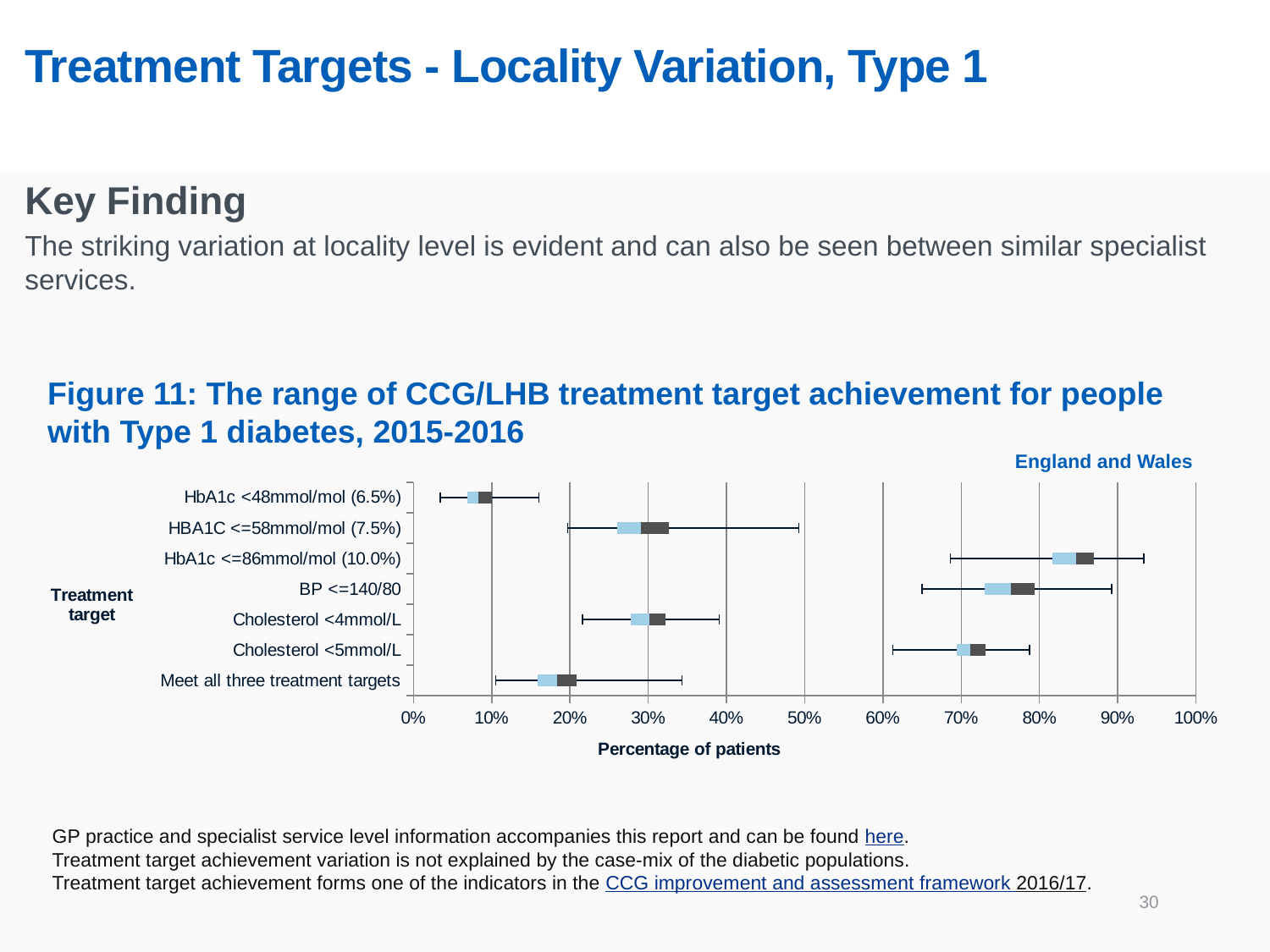

# Treatment Targets - Locality Variation, Type 1
Key Finding
The striking variation at locality level is evident and can also be seen between similar specialist services.
Figure 11: The range of CCG/LHB treatment target achievement for people with Type 1 diabetes, 2015-2016
England and Wales

### Chart

| Category | Q1 | Med - Q1 | Q3 - Med |
|---|---|---|---|
| Meet all three treatment targets | 0.159 | 0.024 | 0.025 |
| Cholesterol <5mmol/L | 0.694 | 0.018 | 0.019 |
| Cholesterol <4mmol/L | 0.278 | 0.023 | 0.021 |
| BP <=140/80 | 0.73 | 0.033 | 0.031 |
| HbA1c <=86mmol/mol (10.0%) | 0.817 | 0.03 | 0.023 |
| HBA1C <=58mmol/mol (7.5%) | 0.26 | 0.031 | 0.035 |
| HbA1c <48mmol/mol (6.5%) | 0.069 | 0.014 | 0.017 |
GP practice and specialist service level information accompanies this report and can be found here.
Treatment target achievement variation is not explained by the case-mix of the diabetic populations.
Treatment target achievement forms one of the indicators in the CCG improvement and assessment framework 2016/17.
30